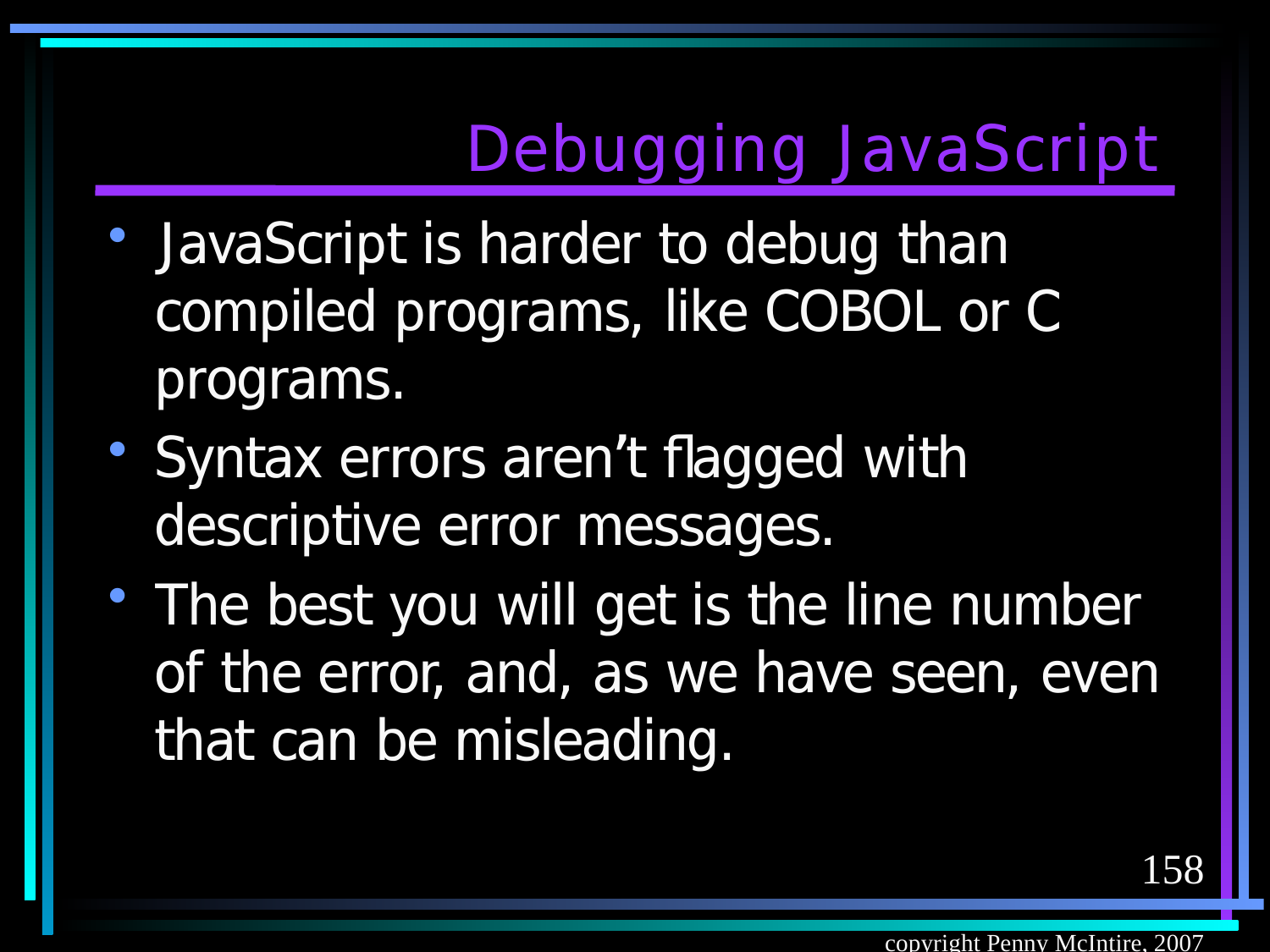

# Debugging JavaScript
JavaScript is harder to debug than compiled programs, like COBOL or C programs.
Syntax errors aren’t flagged with descriptive error messages.
The best you will get is the line number of the error, and, as we have seen, even that can be misleading.
158
copyright Penny McIntire, 2007